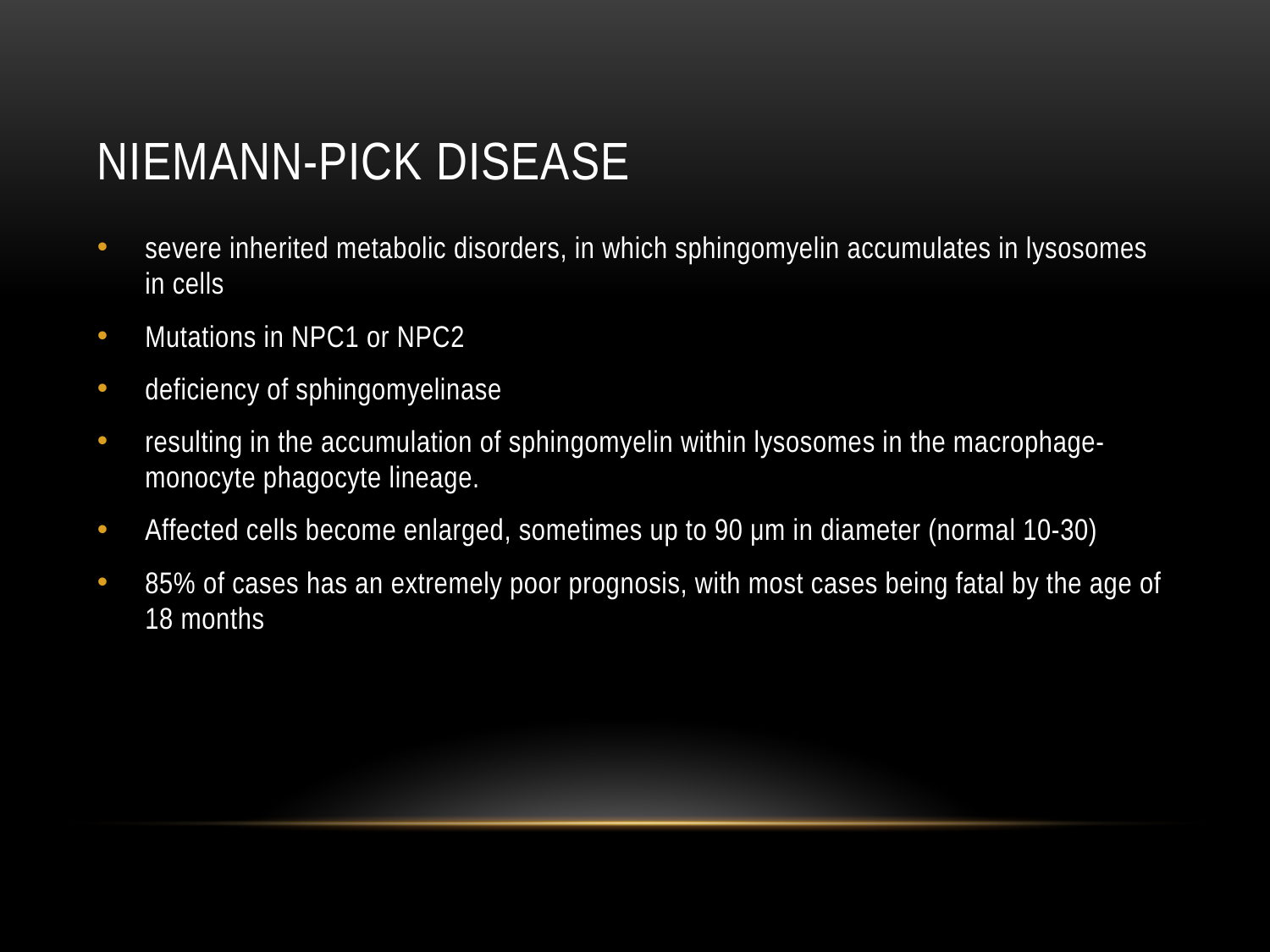

# Niemann-Pick disease
severe inherited metabolic disorders, in which sphingomyelin accumulates in lysosomes in cells
Mutations in NPC1 or NPC2
deficiency of sphingomyelinase
resulting in the accumulation of sphingomyelin within lysosomes in the macrophage-monocyte phagocyte lineage.
Affected cells become enlarged, sometimes up to 90 μm in diameter (normal 10-30)
85% of cases has an extremely poor prognosis, with most cases being fatal by the age of 18 months